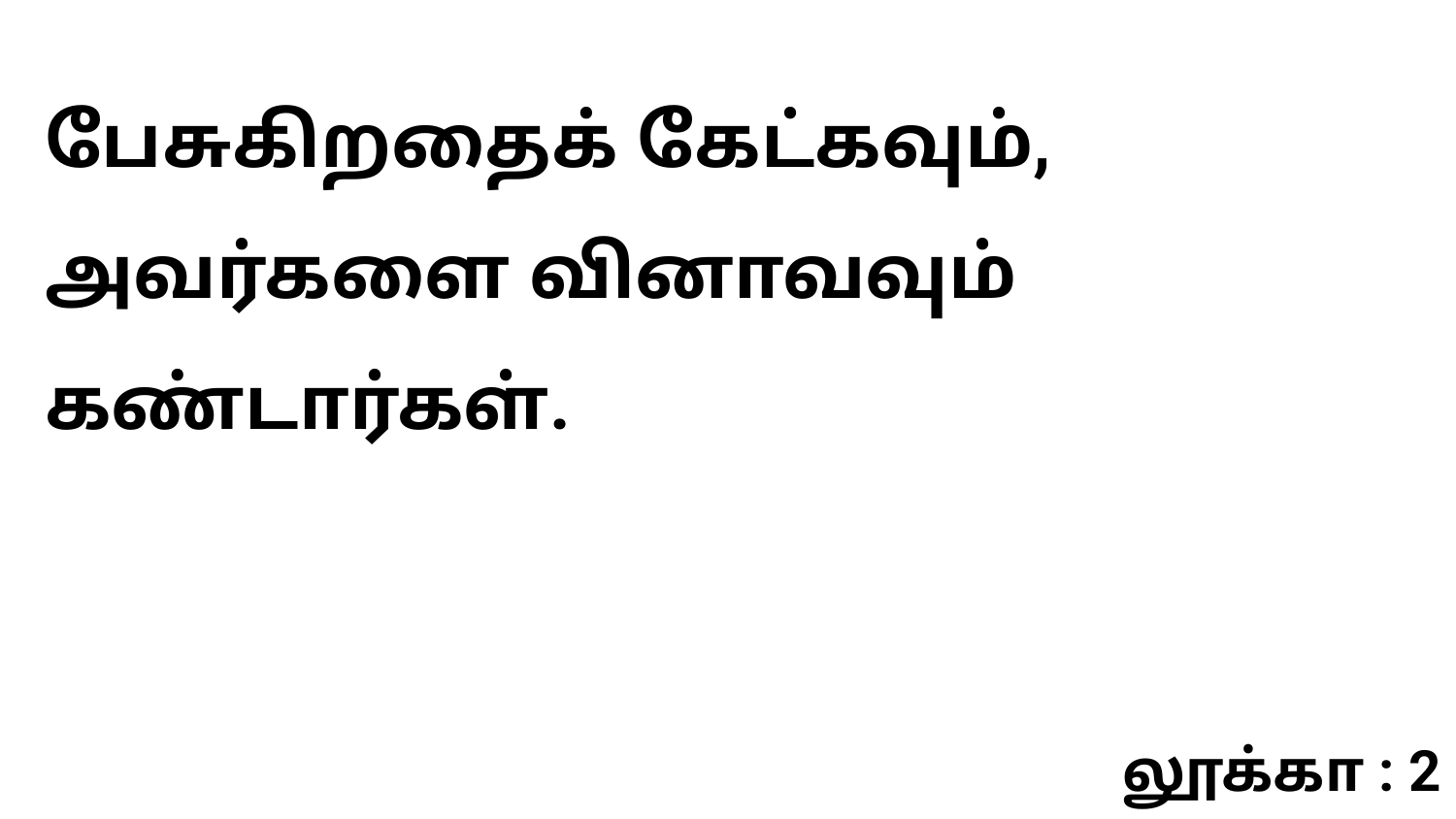

பேசுகிறதைக் கேட்கவும், அவர்களை வினாவவும் கண்டார்கள்.
லூக்கா : 2